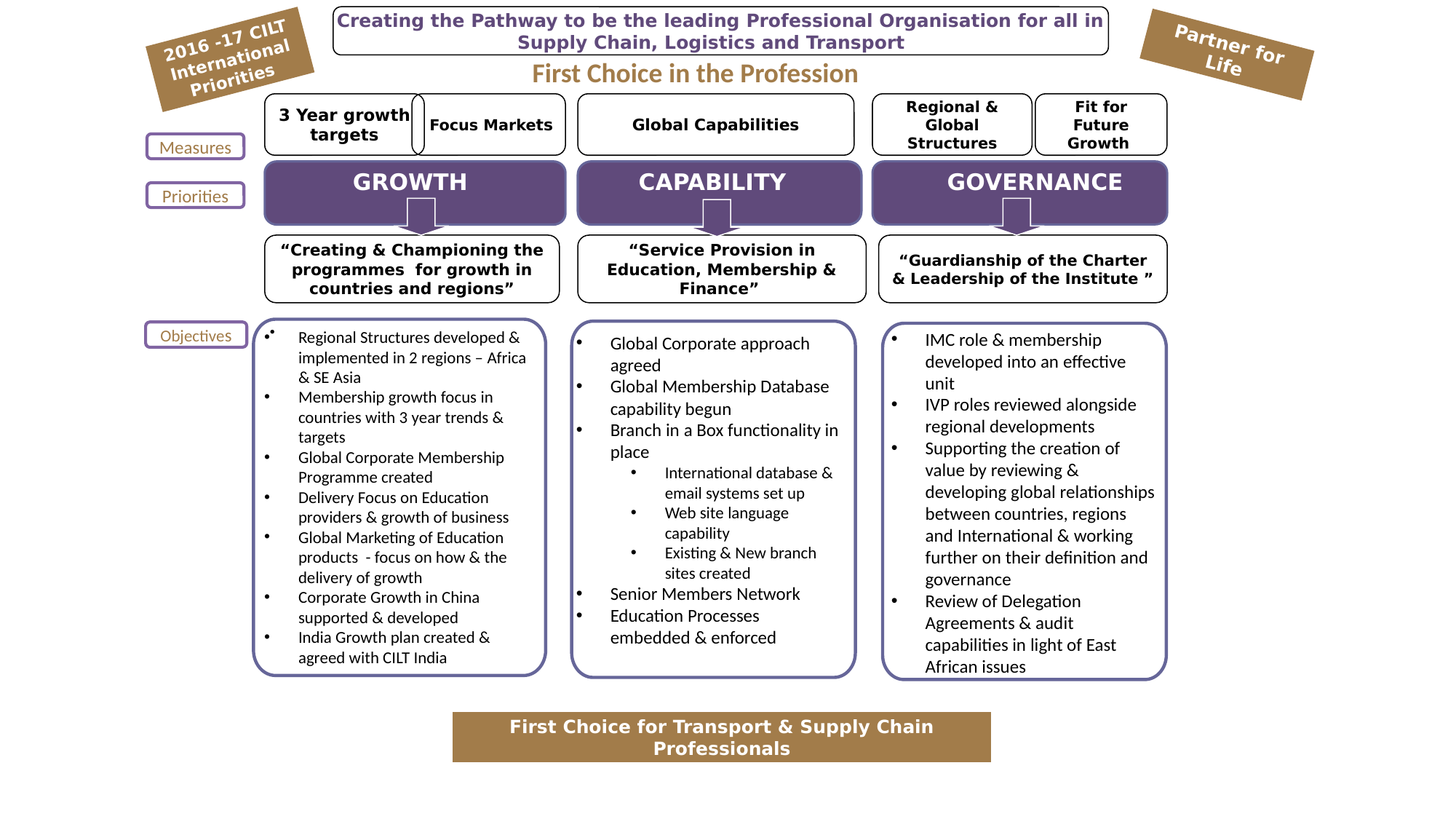

Creating the Pathway to be the leading Professional Organisation for all in
Supply Chain, Logistics and Transport
2016 -17 CILT International Priorities
Partner for Life
First Choice in the Profession

3 Year growth targets
 Focus Markets
Global Capabilities
Regional & Global Structures
Fit for Future Growth
Measures

GROWTH
CAPABILITY
GOVERNANCE
Priorities
c

“Creating & Championing the programmes  for growth in countries and regions”
“Service Provision in Education, Membership & Finance”
“Guardianship of the Charter & Leadership of the Institute ”

Regional Structures developed & implemented in 2 regions – Africa & SE Asia
Membership growth focus in countries with 3 year trends & targets
Global Corporate Membership Programme created
Delivery Focus on Education providers & growth of business
Global Marketing of Education products  - focus on how & the delivery of growth
Corporate Growth in China supported & developed
India Growth plan created & agreed with CILT India

Objectives
IMC role & membership developed into an effective unit
IVP roles reviewed alongside regional developments
Supporting the creation of value by reviewing & developing global relationships between countries, regions and International & working further on their definition and governance
Review of Delegation Agreements & audit capabilities in light of East African issues

Global Corporate approach agreed
Global Membership Database capability begun
Branch in a Box functionality in place
International database & email systems set up
Web site language capability
Existing & New branch sites created
Senior Members Network
Education Processes embedded & enforced
5. Relentless
Efficiency
First Choice for Transport & Supply Chain Professionals